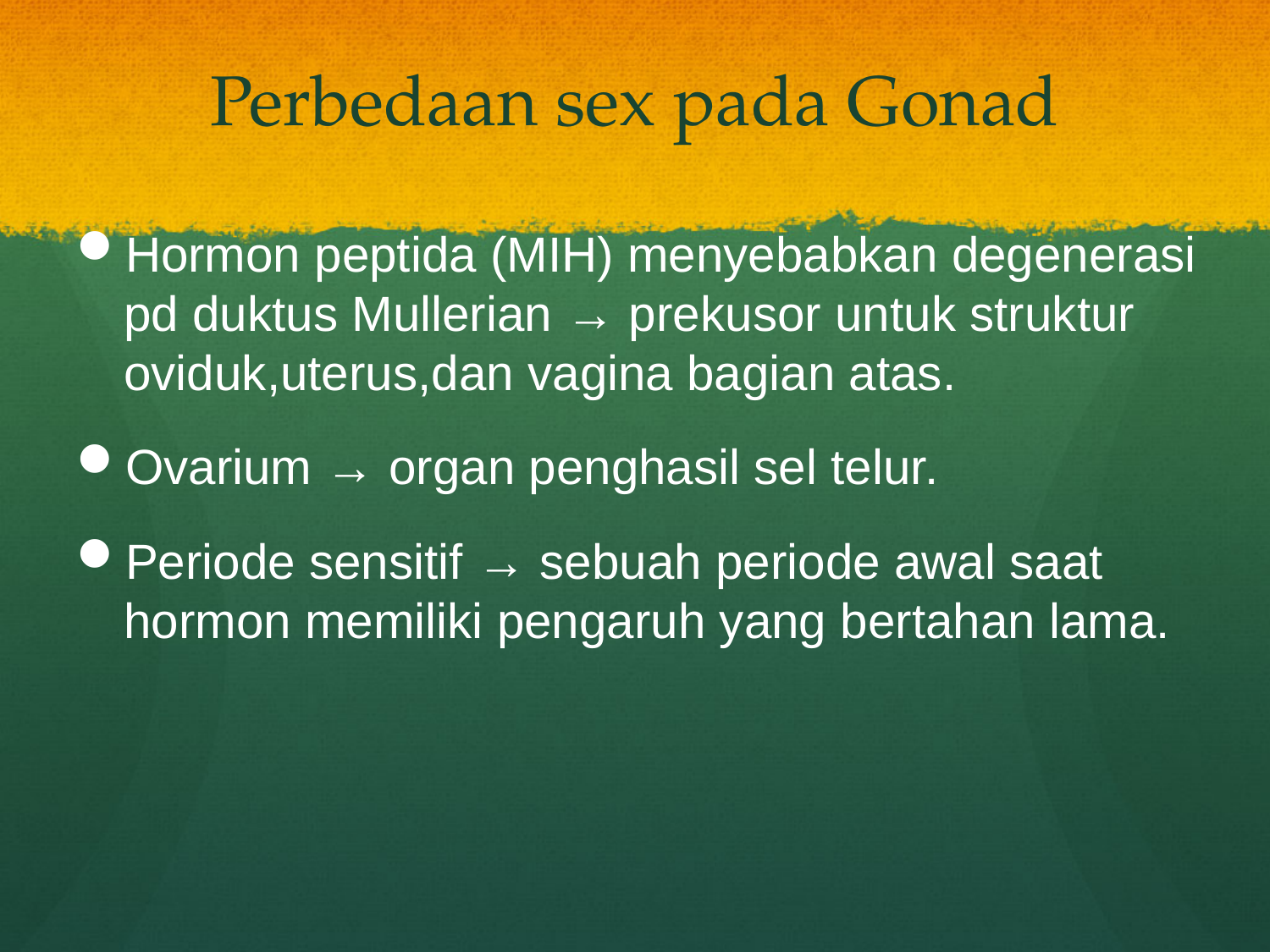

# Perbedaan sex pada Gonad
Hormon peptida (MIH) menyebabkan degenerasi pd duktus Mullerian → prekusor untuk struktur oviduk,uterus,dan vagina bagian atas.
Ovarium → organ penghasil sel telur.
Periode sensitif → sebuah periode awal saat hormon memiliki pengaruh yang bertahan lama.